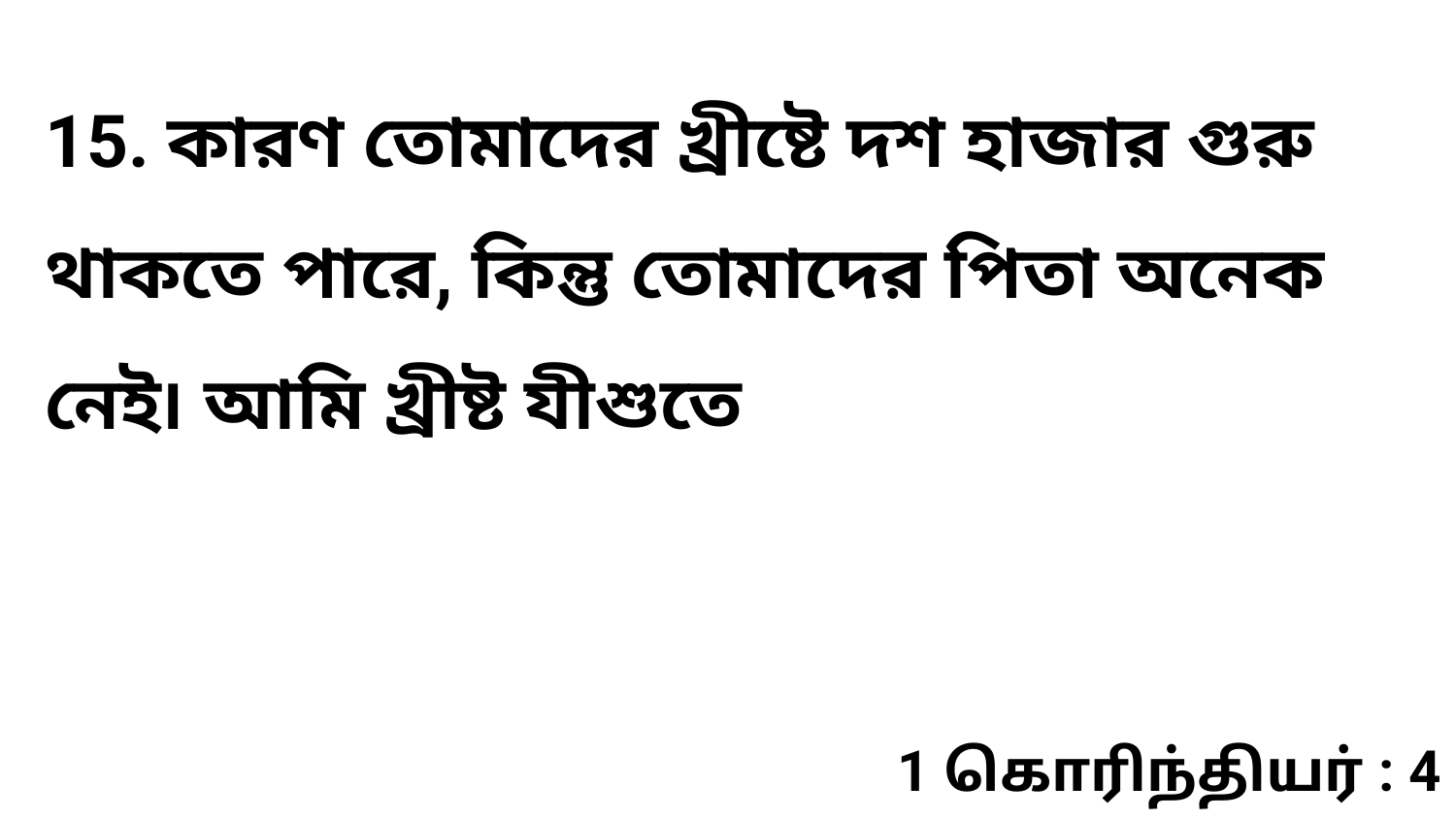

15. কারণ তোমাদের খ্রীষ্টে দশ হাজার গুরু থাকতে পারে, কিন্তু তোমাদের পিতা অনেক নেই৷ আমি খ্রীষ্ট যীশুতে
1 கொரிந்தியர் : 4